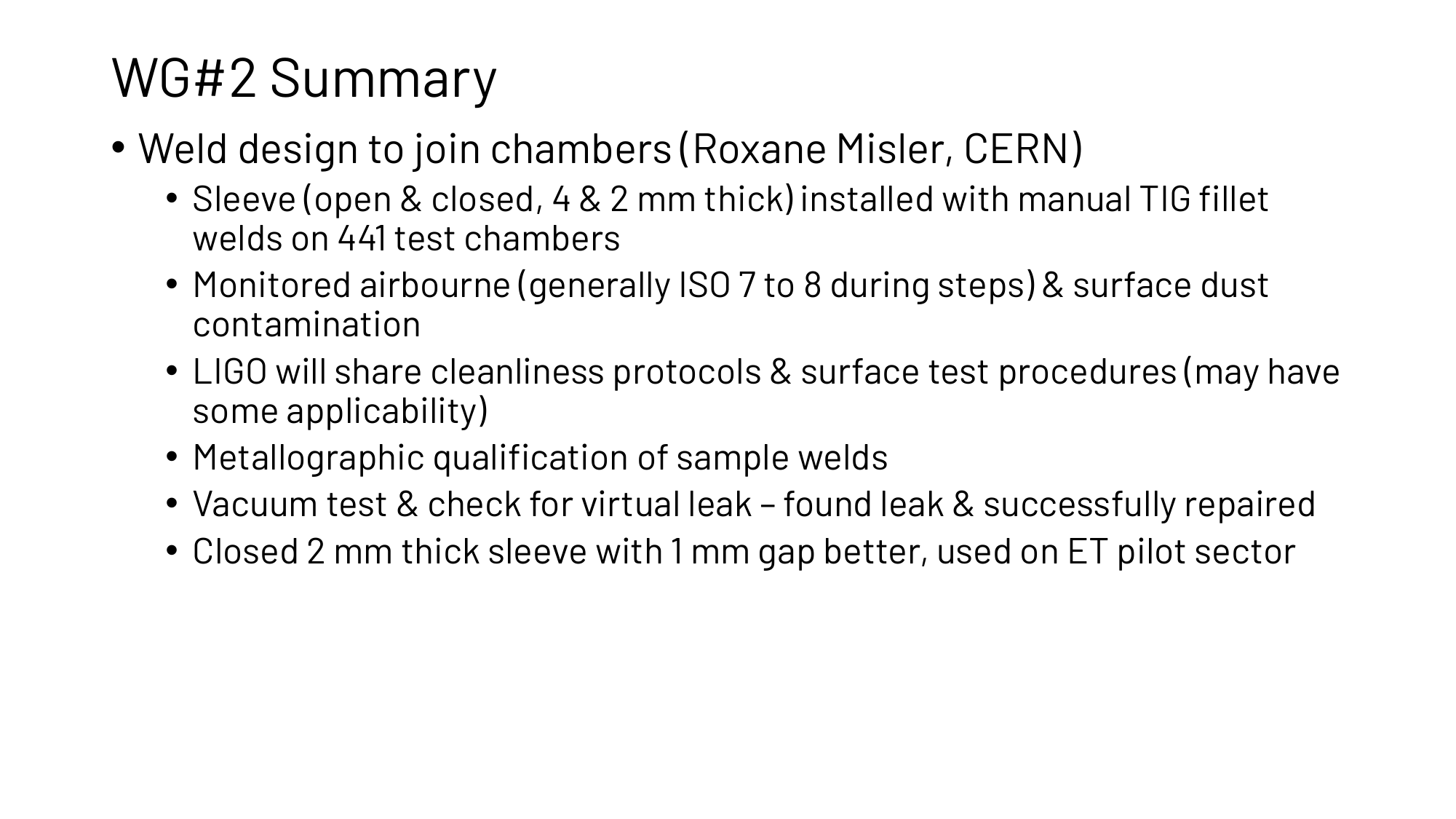

# WG#2 Summary
Weld design to join chambers (Roxane Misler, CERN)
Sleeve (open & closed, 4 & 2 mm thick) installed with manual TIG fillet welds on 441 test chambers
Monitored airbourne (generally ISO 7 to 8 during steps) & surface dust contamination
LIGO will share cleanliness protocols & surface test procedures (may have some applicability)
Metallographic qualification of sample welds
Vacuum test & check for virtual leak – found leak & successfully repaired
Closed 2 mm thick sleeve with 1 mm gap better, used on ET pilot sector